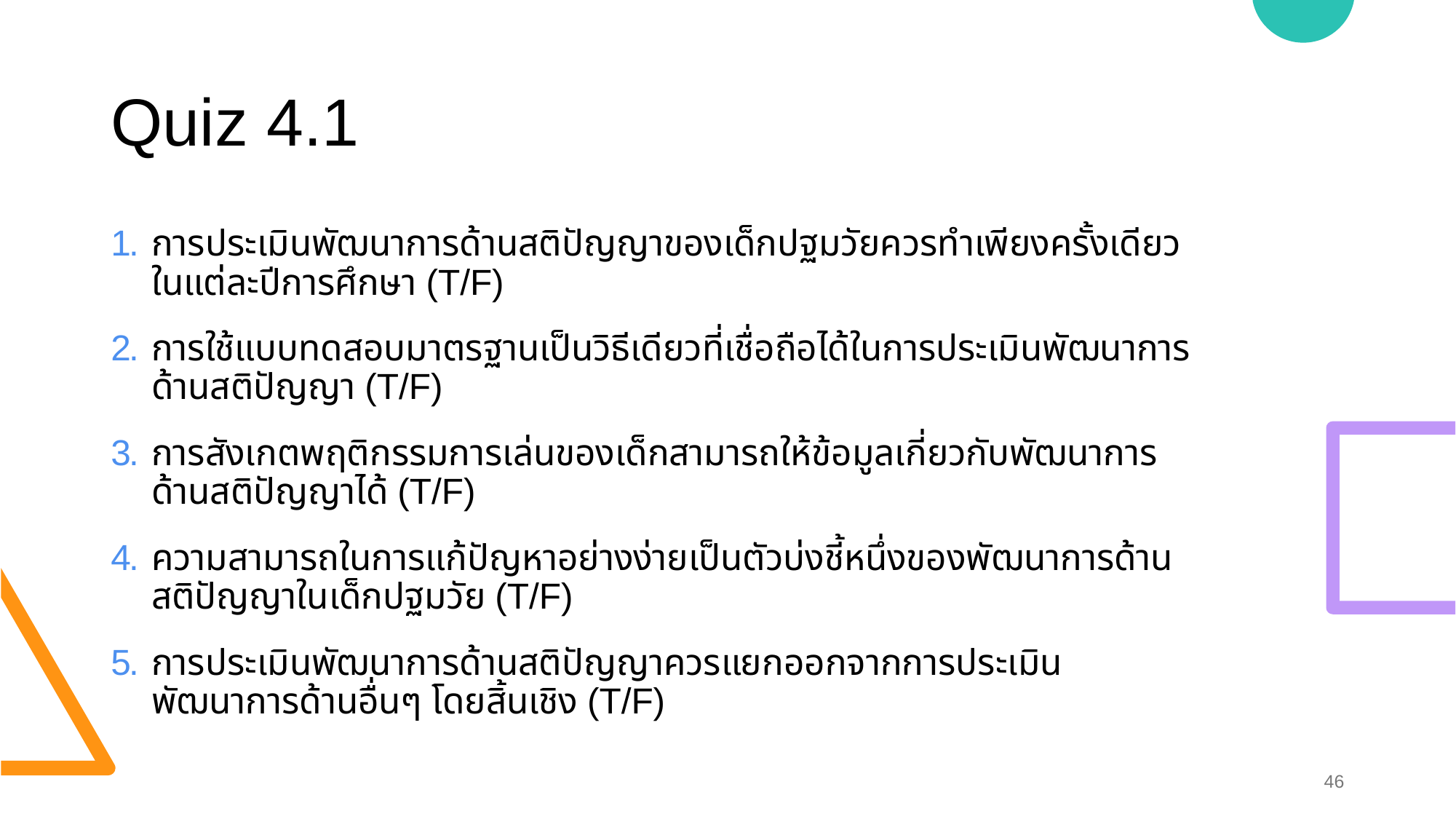

# Quiz 4.1
การประเมินพัฒนาการด้านสติปัญญาของเด็กปฐมวัยควรทำเพียงครั้งเดียวในแต่ละปีการศึกษา (T/F)
การใช้แบบทดสอบมาตรฐานเป็นวิธีเดียวที่เชื่อถือได้ในการประเมินพัฒนาการด้านสติปัญญา (T/F)
การสังเกตพฤติกรรมการเล่นของเด็กสามารถให้ข้อมูลเกี่ยวกับพัฒนาการด้านสติปัญญาได้ (T/F)
ความสามารถในการแก้ปัญหาอย่างง่ายเป็นตัวบ่งชี้หนึ่งของพัฒนาการด้านสติปัญญาในเด็กปฐมวัย (T/F)
การประเมินพัฒนาการด้านสติปัญญาควรแยกออกจากการประเมินพัฒนาการด้านอื่นๆ โดยสิ้นเชิง (T/F)
46